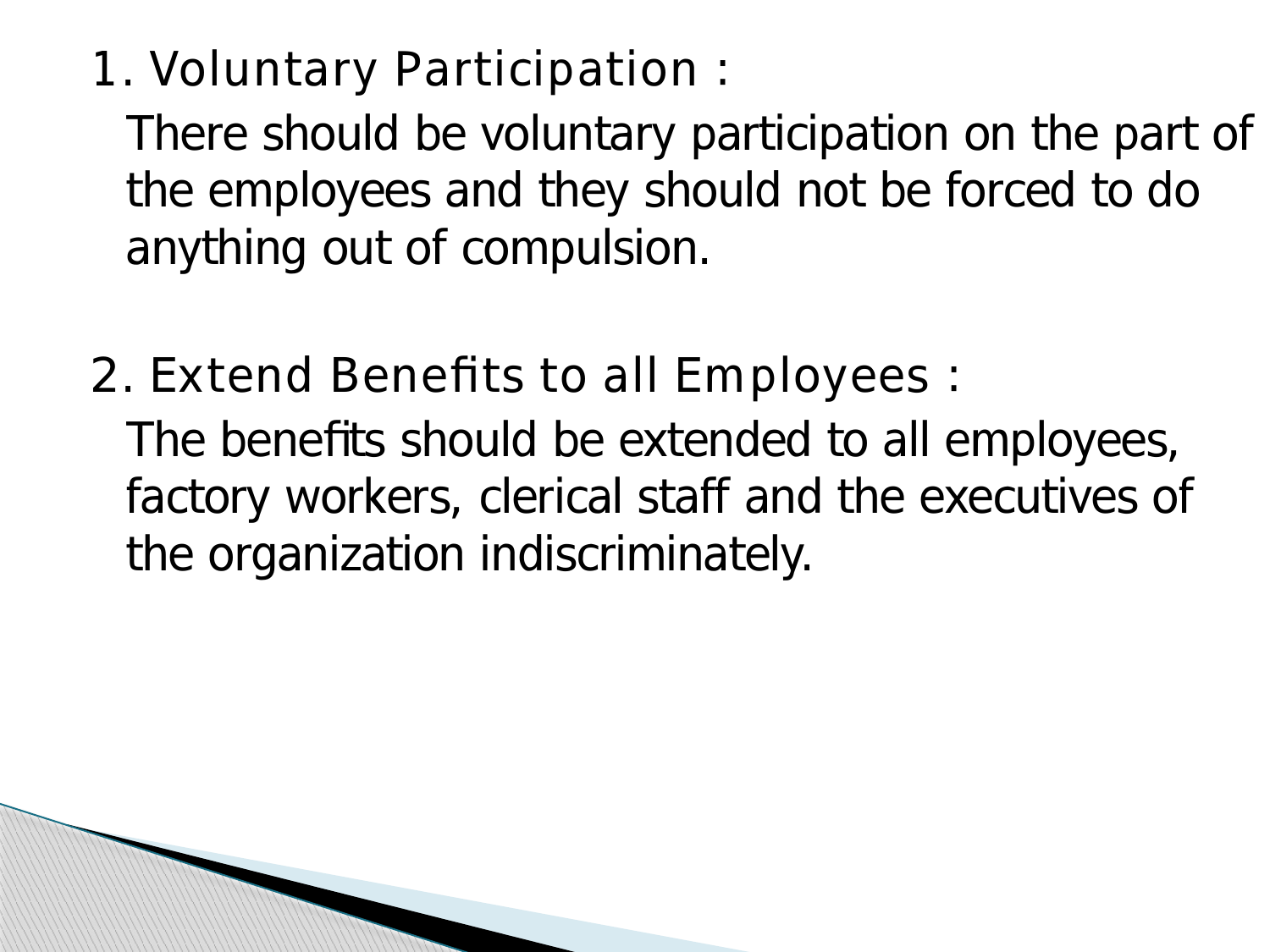

1. Voluntary Participation :
	There should be voluntary participation on the part of the employees and they should not be forced to do anything out of compulsion.

2. Extend Benefits to all Employees :
	The benefits should be extended to all employees, factory workers, clerical staff and the executives of the organization indiscriminately.